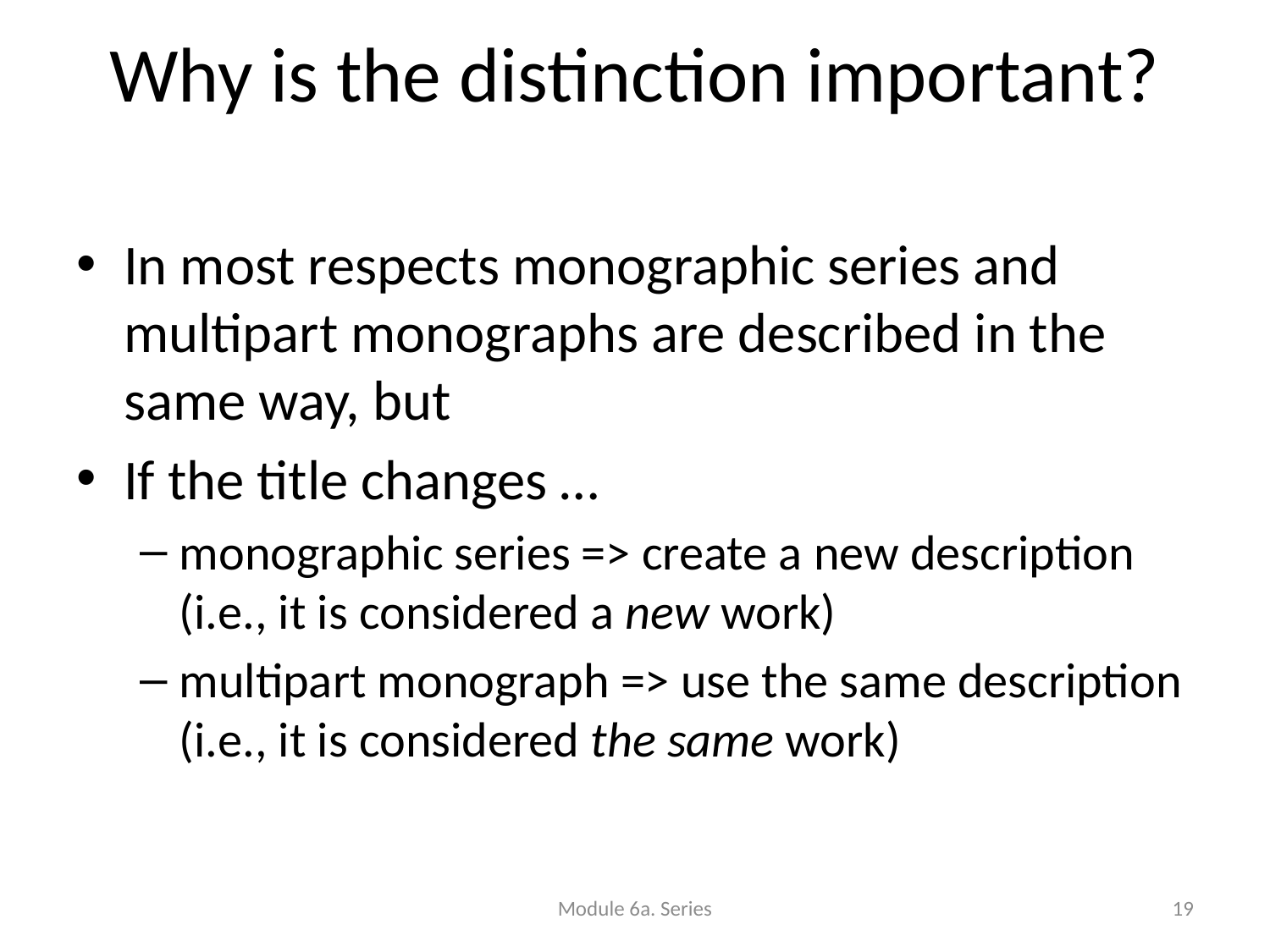

# Why is the distinction important?
In most respects monographic series and multipart monographs are described in the same way, but
If the title changes …
monographic series => create a new description (i.e., it is considered a new work)
multipart monograph => use the same description (i.e., it is considered the same work)
Module 6a. Series
19